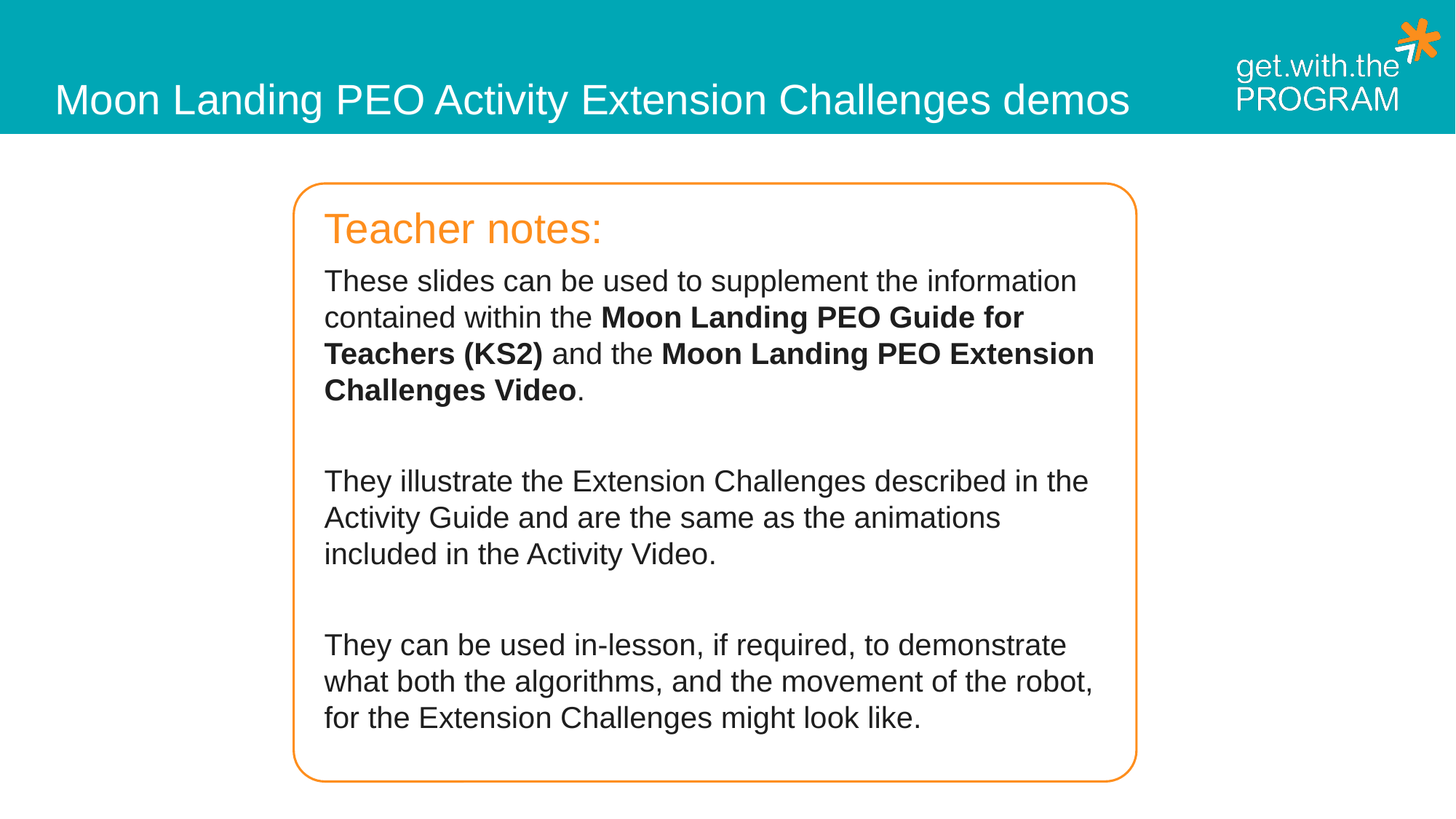

# Moon Landing PEO Activity Extension Challenges demos
Teacher notes:
These slides can be used to supplement the information contained within the Moon Landing PEO Guide for Teachers (KS2) and the Moon Landing PEO Extension Challenges Video.

They illustrate the Extension Challenges described in the Activity Guide and are the same as the animations included in the Activity Video.

They can be used in-lesson, if required, to demonstrate what both the algorithms, and the movement of the robot, for the Extension Challenges might look like.